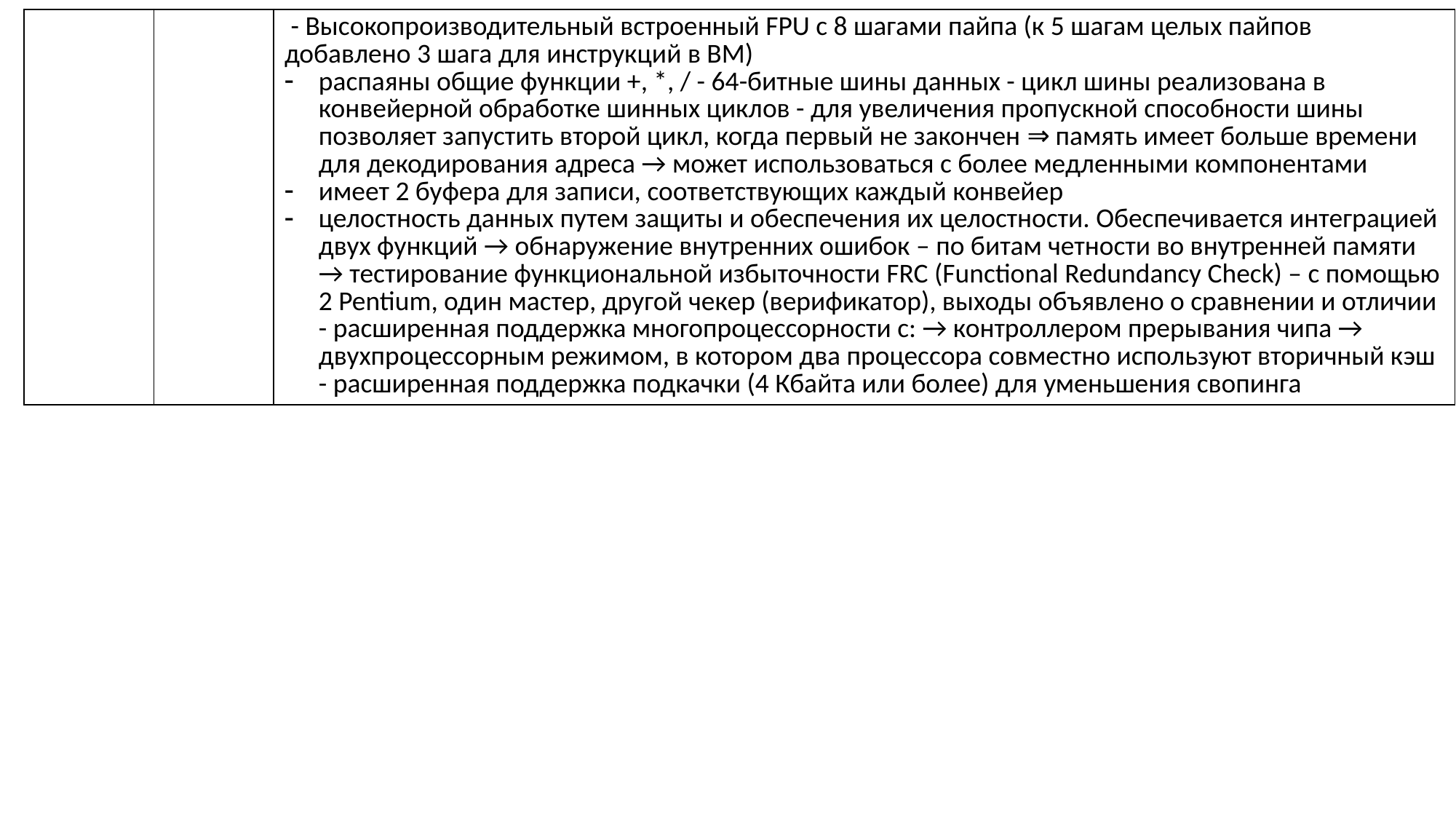

|  |  | - Высокопроизводительный встроенный FPU с 8 шагами пайпа (к 5 шагам целых пайпов добавлено 3 шага для инструкций в ВМ) распаяны общие функции +, \*, / - 64-битные шины данных - цикл шины реализована в конвейерной обработке шинных циклов - для увеличения пропускной способности шины позволяет запустить второй цикл, когда первый не закончен ⇒ память имеет больше времени для декодирования адреса → может использоваться с более медленными компонентами имеет 2 буфера для записи, соответствующих каждый конвейер целостность данных путем защиты и обеспечения их целостности. Обеспечивается интеграцией двух функций → обнаружение внутренних ошибок – по битам четности во внутренней памяти → тестирование функциональной избыточности FRC (Functional Redundancy Check) – с помощью 2 Pentium, один мастер, другой чекер (верификатор), выходы объявлено о сравнении и отличии - расширенная поддержка многопроцессорности с: → контроллером прерывания чипа → двухпроцессорным режимом, в котором два процессора совместно используют вторичный кэш - расширенная поддержка подкачки (4 Кбайта или более) для уменьшения свопинга |
| --- | --- | --- |